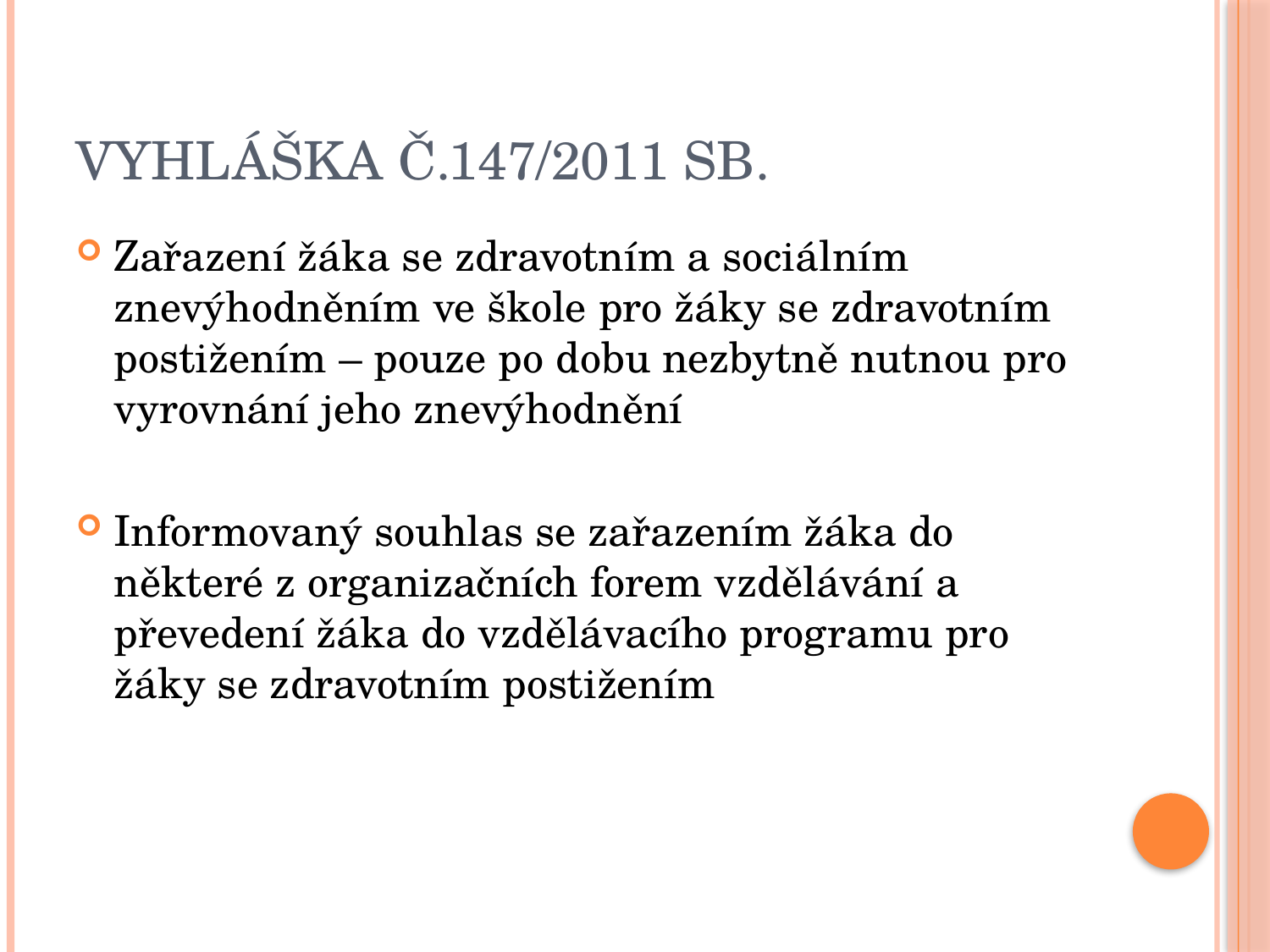

# Vyhláška č.147/2011 Sb.
Zařazení žáka se zdravotním a sociálním znevýhodněním ve škole pro žáky se zdravotním postižením – pouze po dobu nezbytně nutnou pro vyrovnání jeho znevýhodnění

Informovaný souhlas se zařazením žáka do některé z organizačních forem vzdělávání a převedení žáka do vzdělávacího programu pro žáky se zdravotním postižením